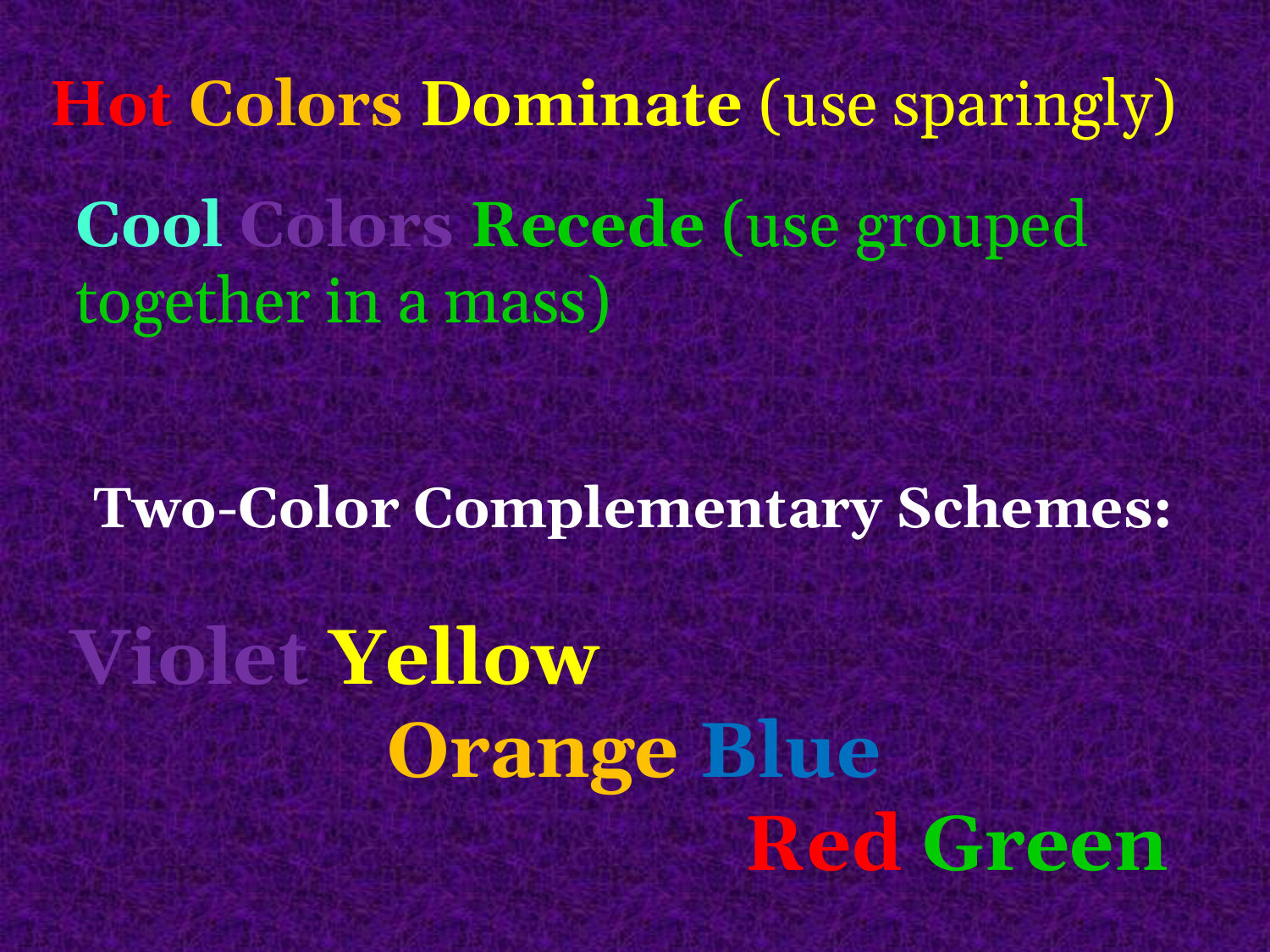

Hot Colors Dominate (use sparingly)
Cool Colors Recede (use grouped together in a mass)
Two-Color Complementary Schemes:

Violet Yellow
Orange Blue
Red Green